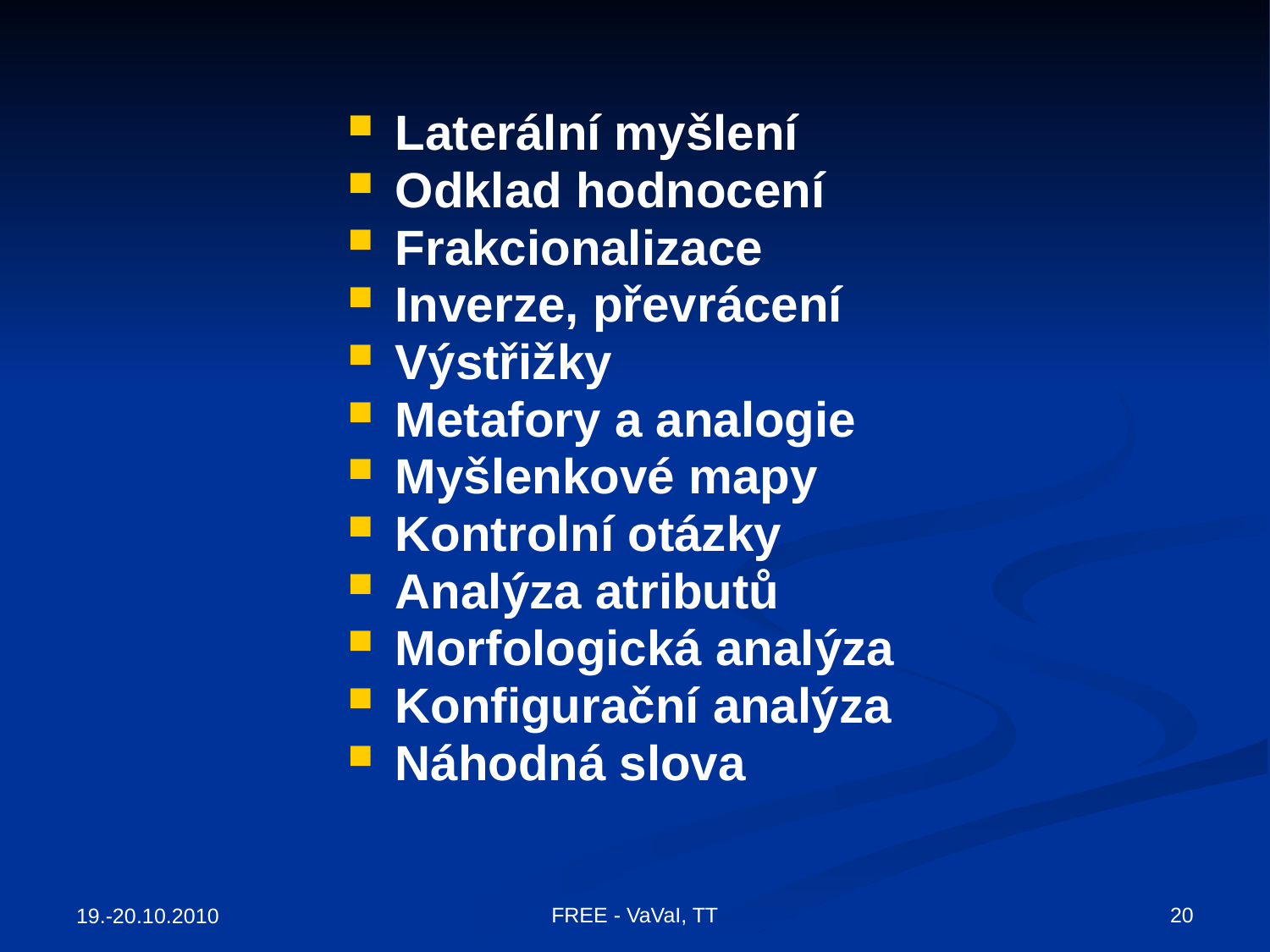

Laterální myšlení
Odklad hodnocení
Frakcionalizace
Inverze, převrácení
Výstřižky
Metafory a analogie
Myšlenkové mapy
Kontrolní otázky
Analýza atributů
Morfologická analýza
Konfigurační analýza
Náhodná slova

20
FREE - VaVaI, TT
19.-20.10.2010